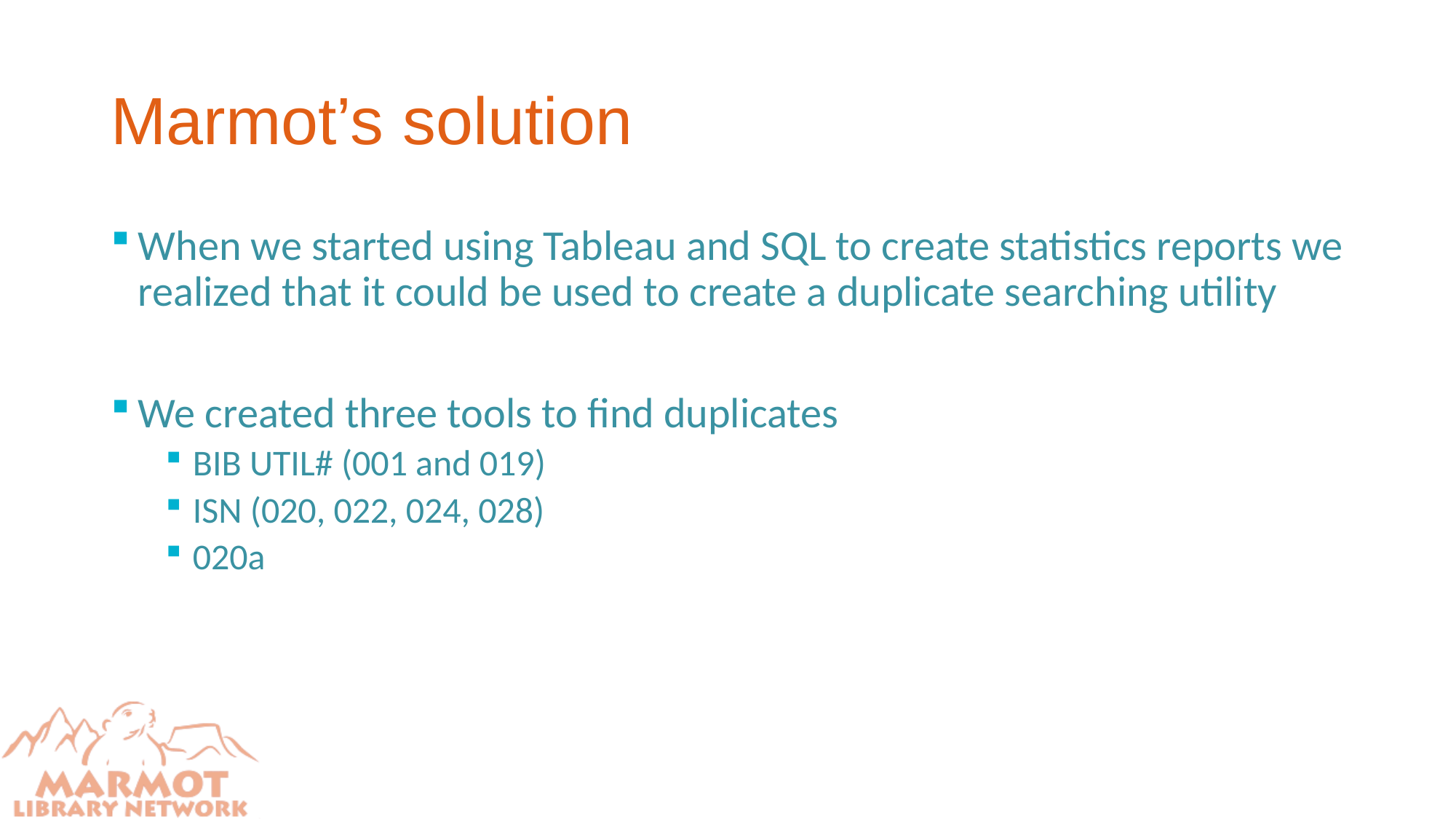

# Marmot’s solution
When we started using Tableau and SQL to create statistics reports we realized that it could be used to create a duplicate searching utility

We created three tools to find duplicates
BIB UTIL# (001 and 019)
ISN (020, 022, 024, 028)
020a